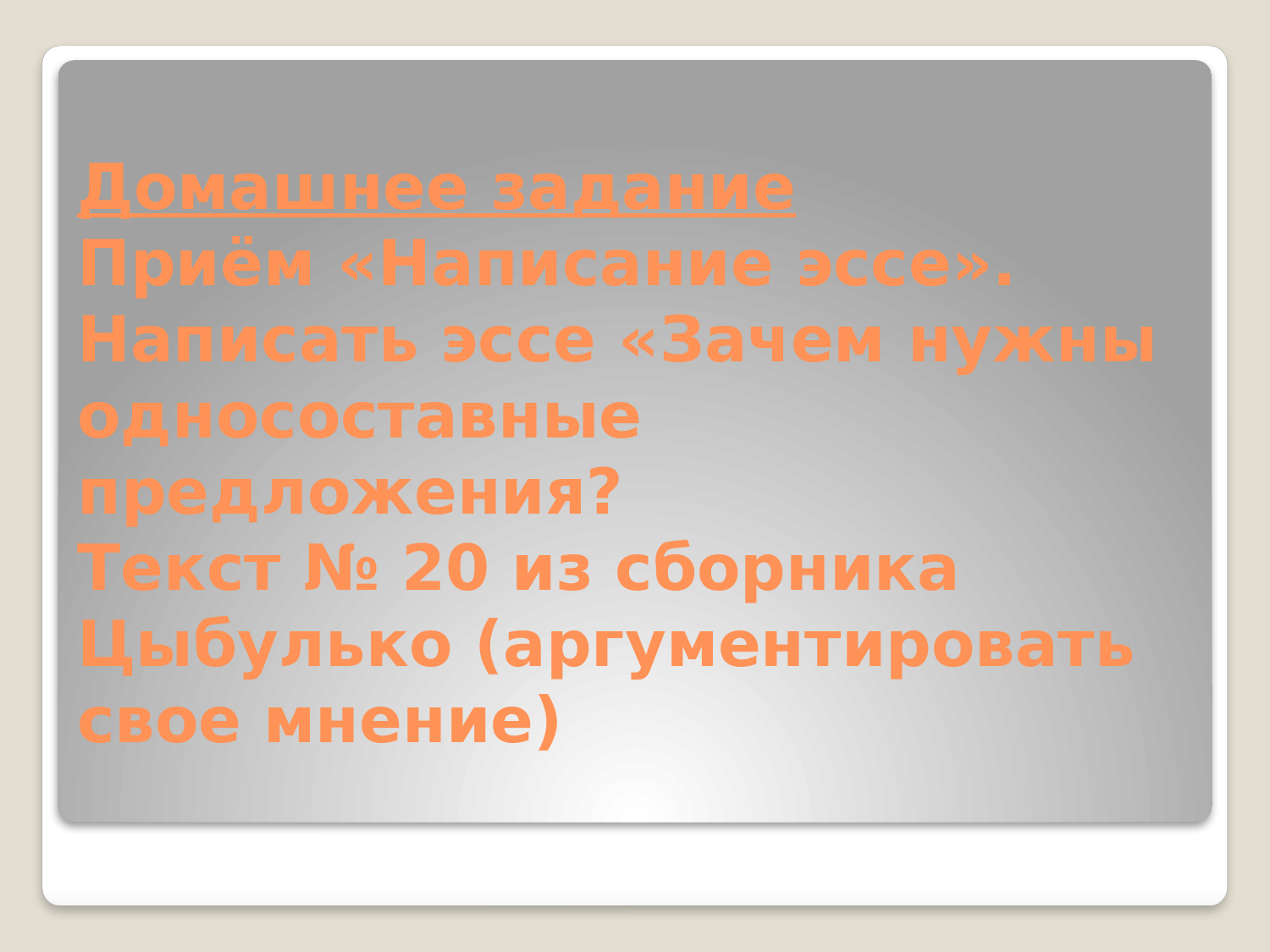

# Домашнее задание Приём «Написание эссе». Написать эссе «Зачем нужны односоставные предложения? Текст № 20 из сборника Цыбулько (аргументировать свое мнение)